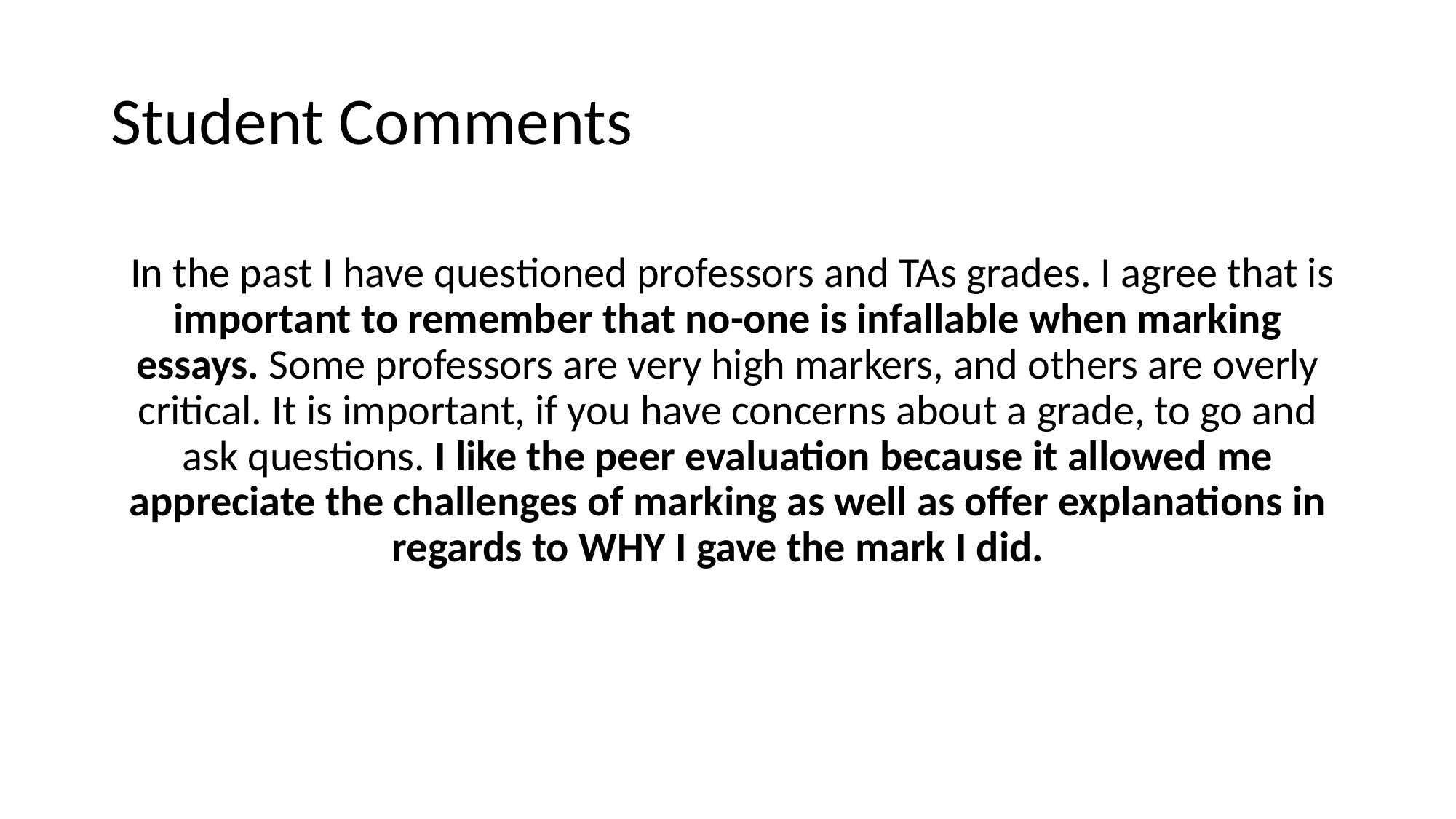

# Student Comments
 In the past I have questioned professors and TAs grades. I agree that is important to remember that no-one is infallable when marking essays. Some professors are very high markers, and others are overly critical. It is important, if you have concerns about a grade, to go and ask questions. I like the peer evaluation because it allowed me appreciate the challenges of marking as well as offer explanations in regards to WHY I gave the mark I did.